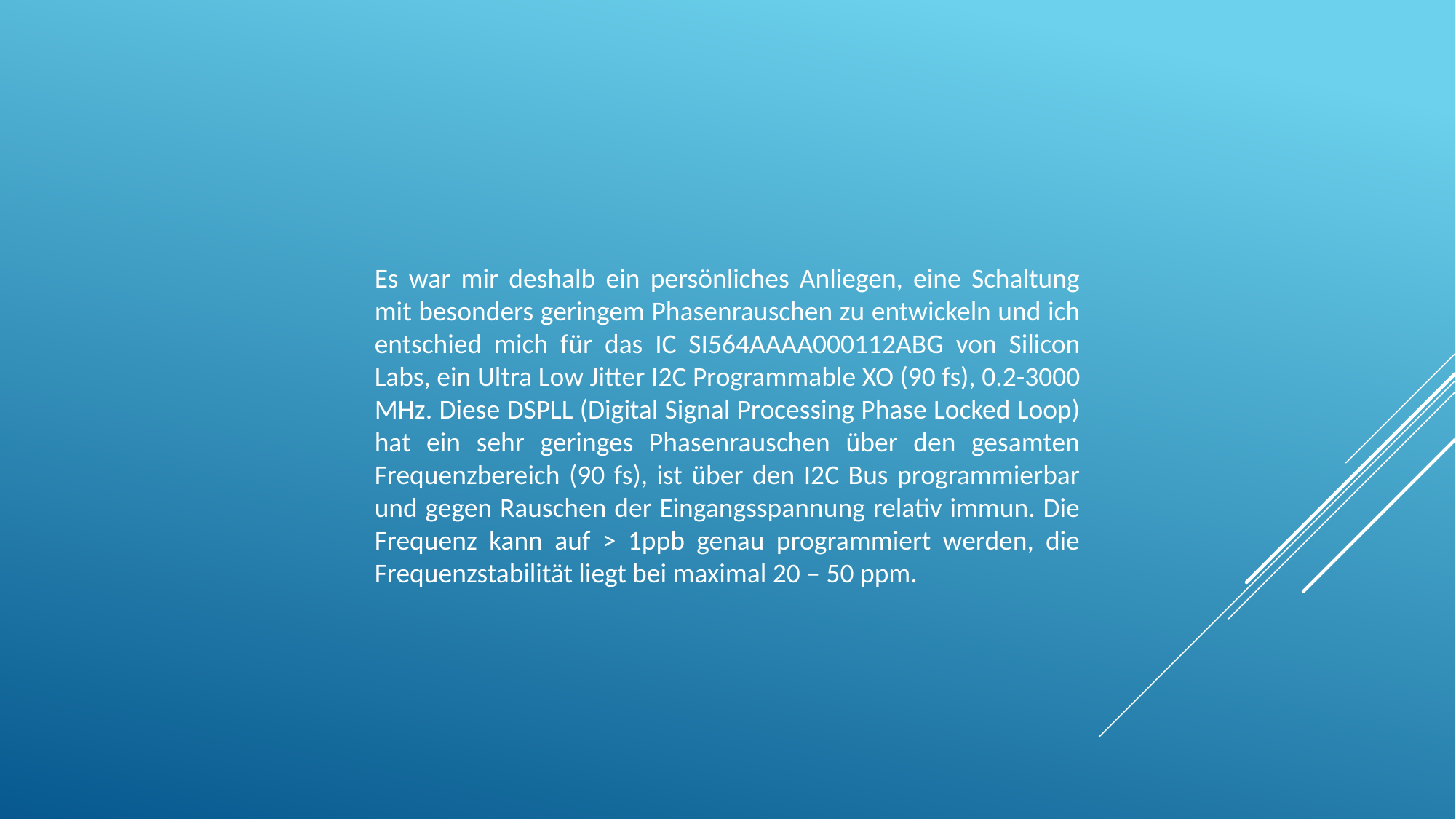

Es war mir deshalb ein persönliches Anliegen, eine Schaltung mit besonders geringem Phasenrauschen zu entwickeln und ich entschied mich für das IC SI564AAAA000112ABG von Silicon Labs, ein Ultra Low Jitter I2C Programmable XO (90 fs), 0.2-3000 MHz. Diese DSPLL (Digital Signal Processing Phase Locked Loop) hat ein sehr geringes Phasenrauschen über den gesamten Frequenzbereich (90 fs), ist über den I2C Bus programmierbar und gegen Rauschen der Eingangsspannung relativ immun. Die Frequenz kann auf > 1ppb genau programmiert werden, die Frequenzstabilität liegt bei maximal 20 – 50 ppm.